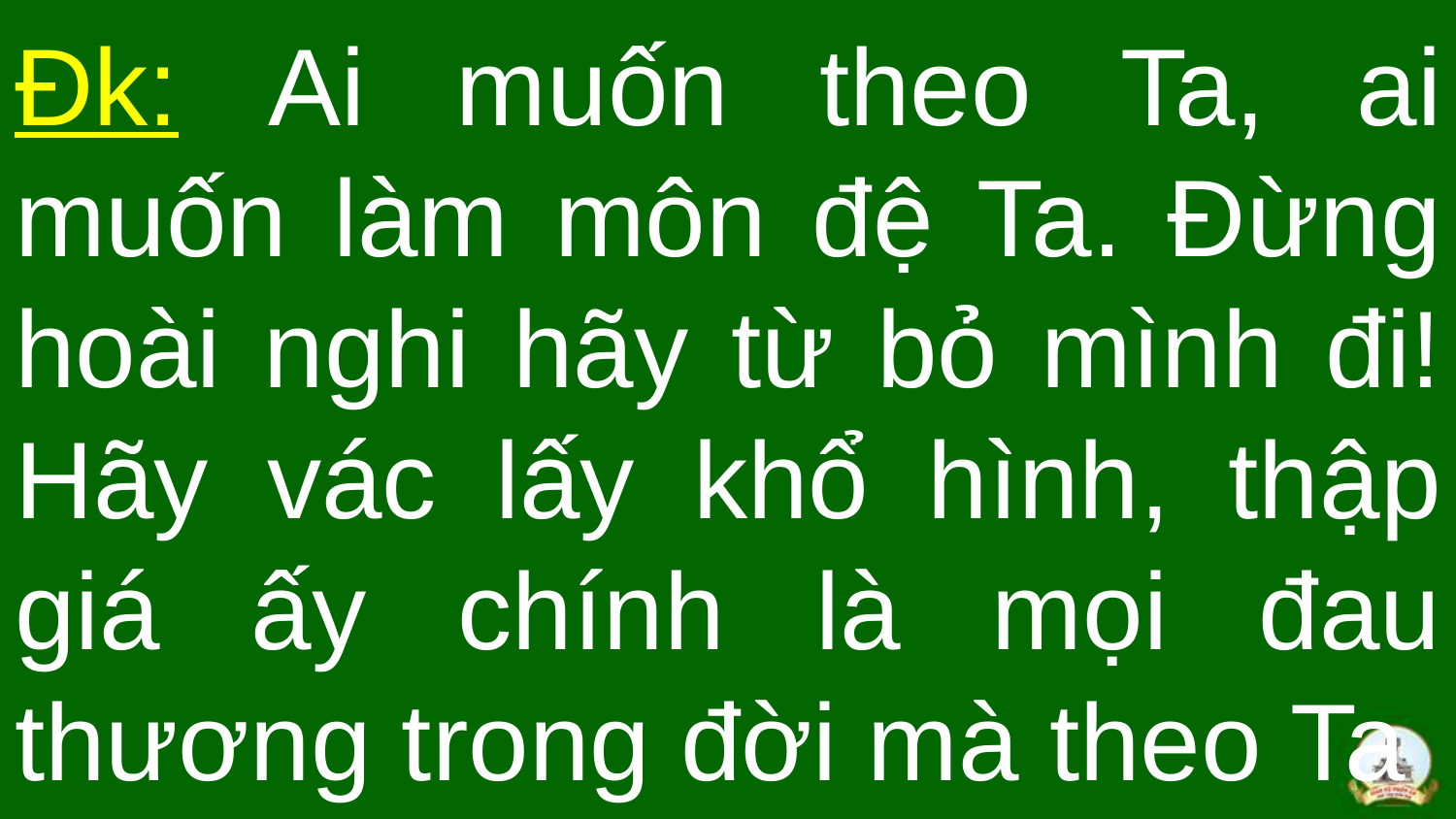

# Đk: Ai muốn theo Ta, ai muốn làm môn đệ Ta. Đừng hoài nghi hãy từ bỏ mình đi! Hãy vác lấy khổ hình, thập giá ấy chính là mọi đau thương trong đời mà theo Ta